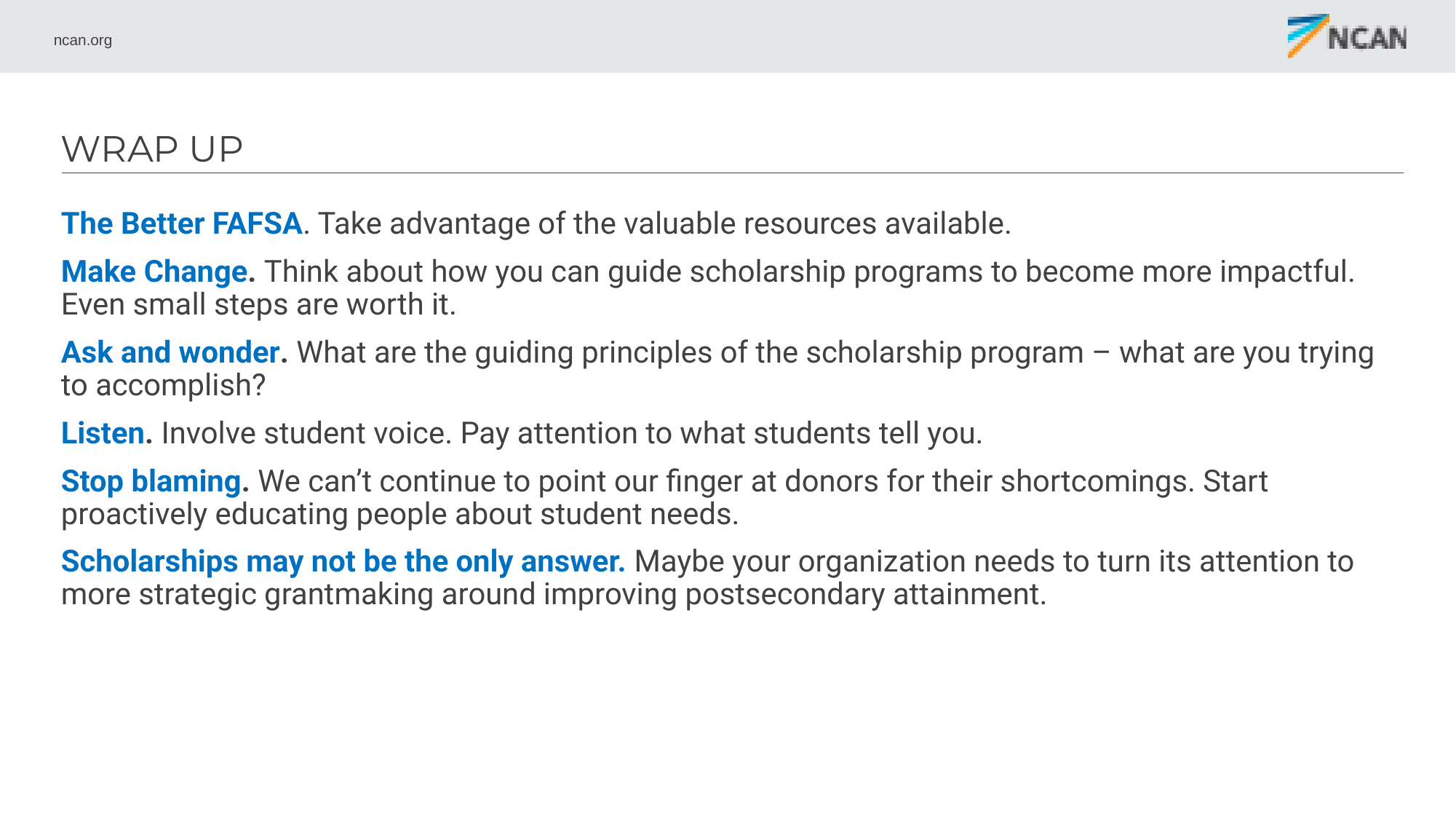

# Wrap up
The Better FAFSA. Take advantage of the valuable resources available.
Make Change. Think about how you can guide scholarship programs to become more impactful. Even small steps are worth it.
Ask and wonder. What are the guiding principles of the scholarship program – what are you trying to accomplish?
Listen. Involve student voice. Pay attention to what students tell you.
Stop blaming. We can’t continue to point our finger at donors for their shortcomings. Start proactively educating people about student needs.
Scholarships may not be the only answer. Maybe your organization needs to turn its attention to more strategic grantmaking around improving postsecondary attainment.